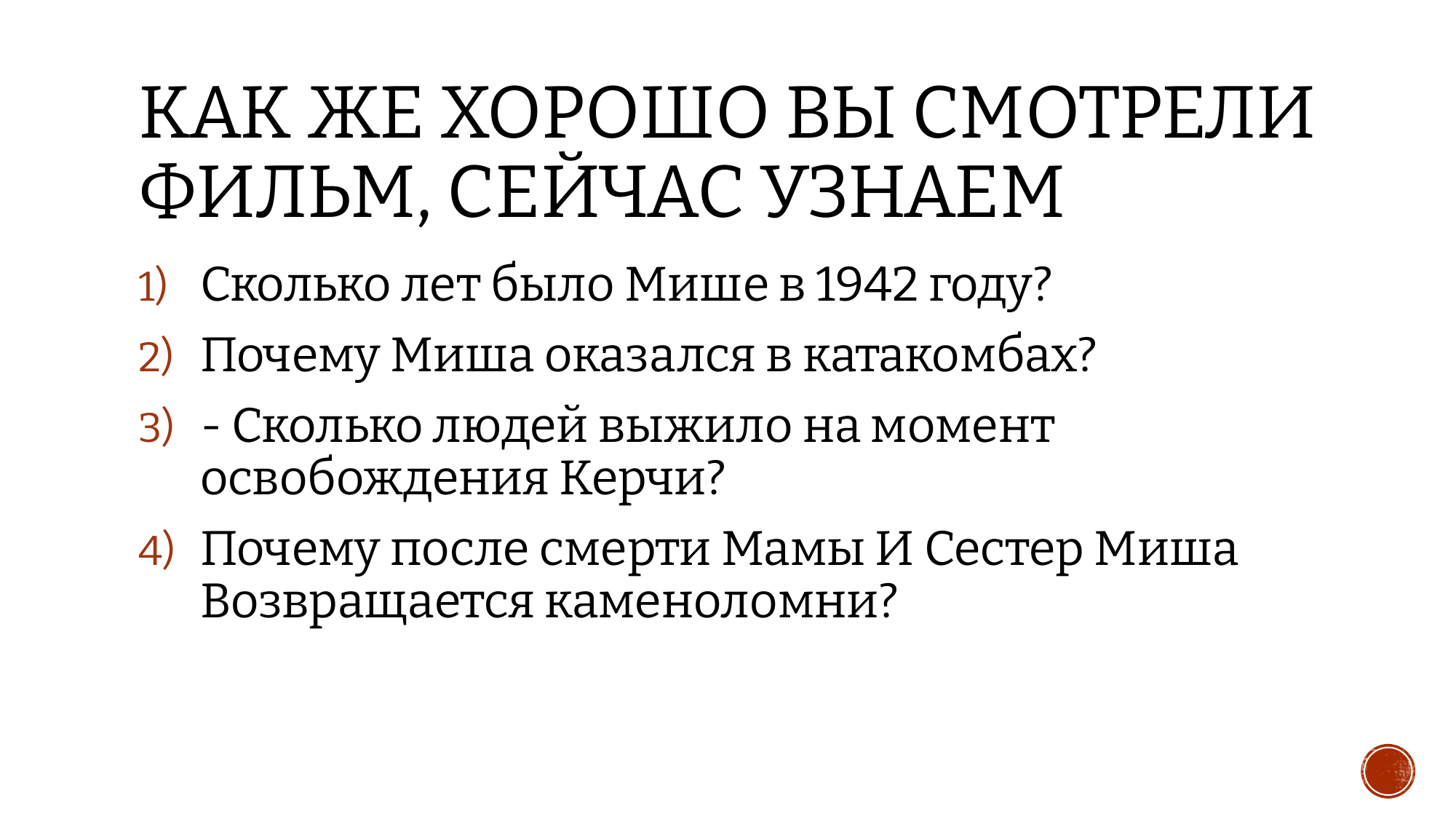

# Как же хорошо вы смотрели фильм, сейчас узнаем
Сколько лет было Мише в 1942 году?
Почему Миша оказался в катакомбах?
- Сколько людей выжило на момент освобождения Керчи?
Почему после смерти Мамы И Сестер Миша Возвращается каменоломни?